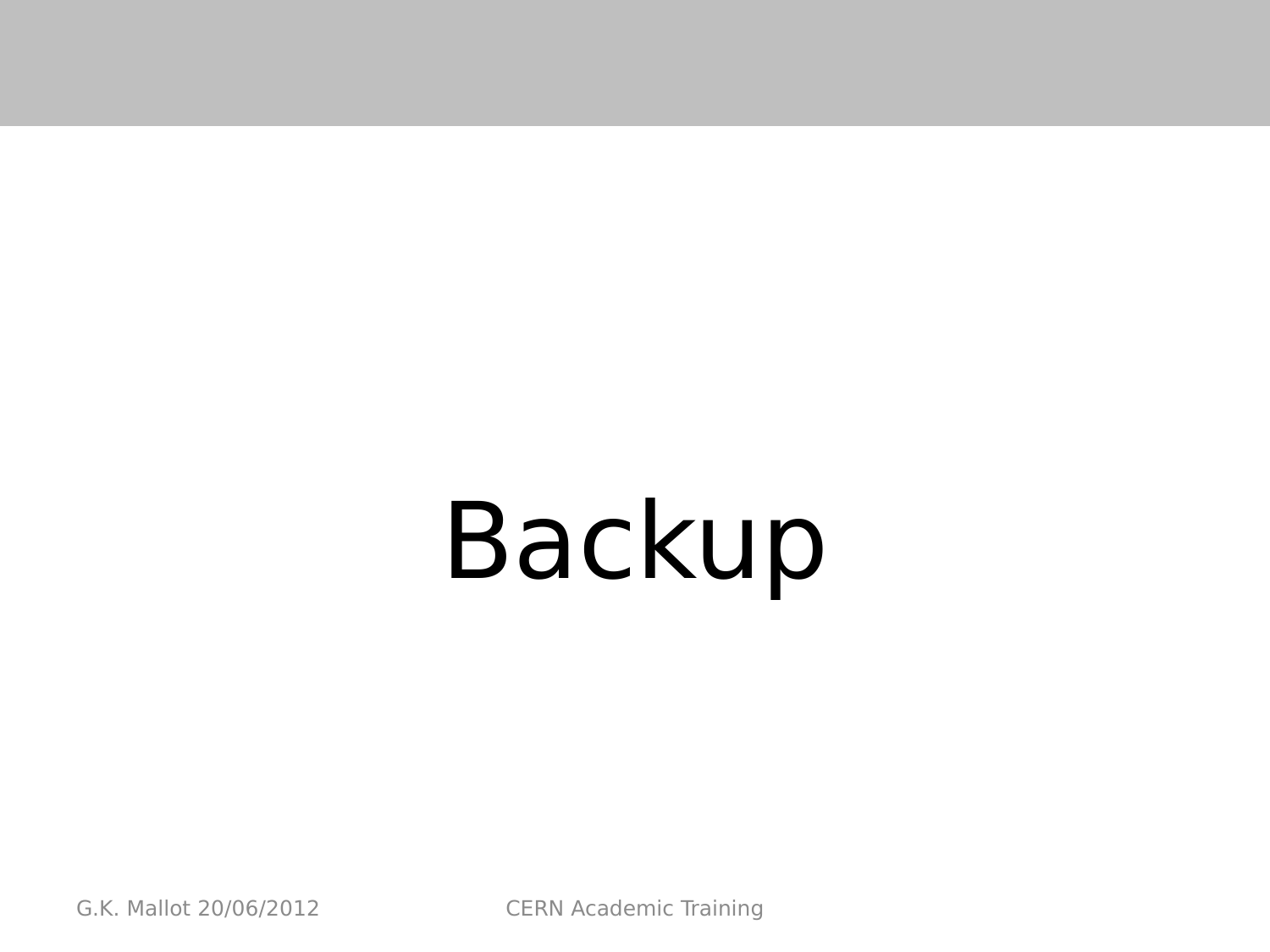

#
Backup
G.K. Mallot 20/06/2012
CERN Academic Training